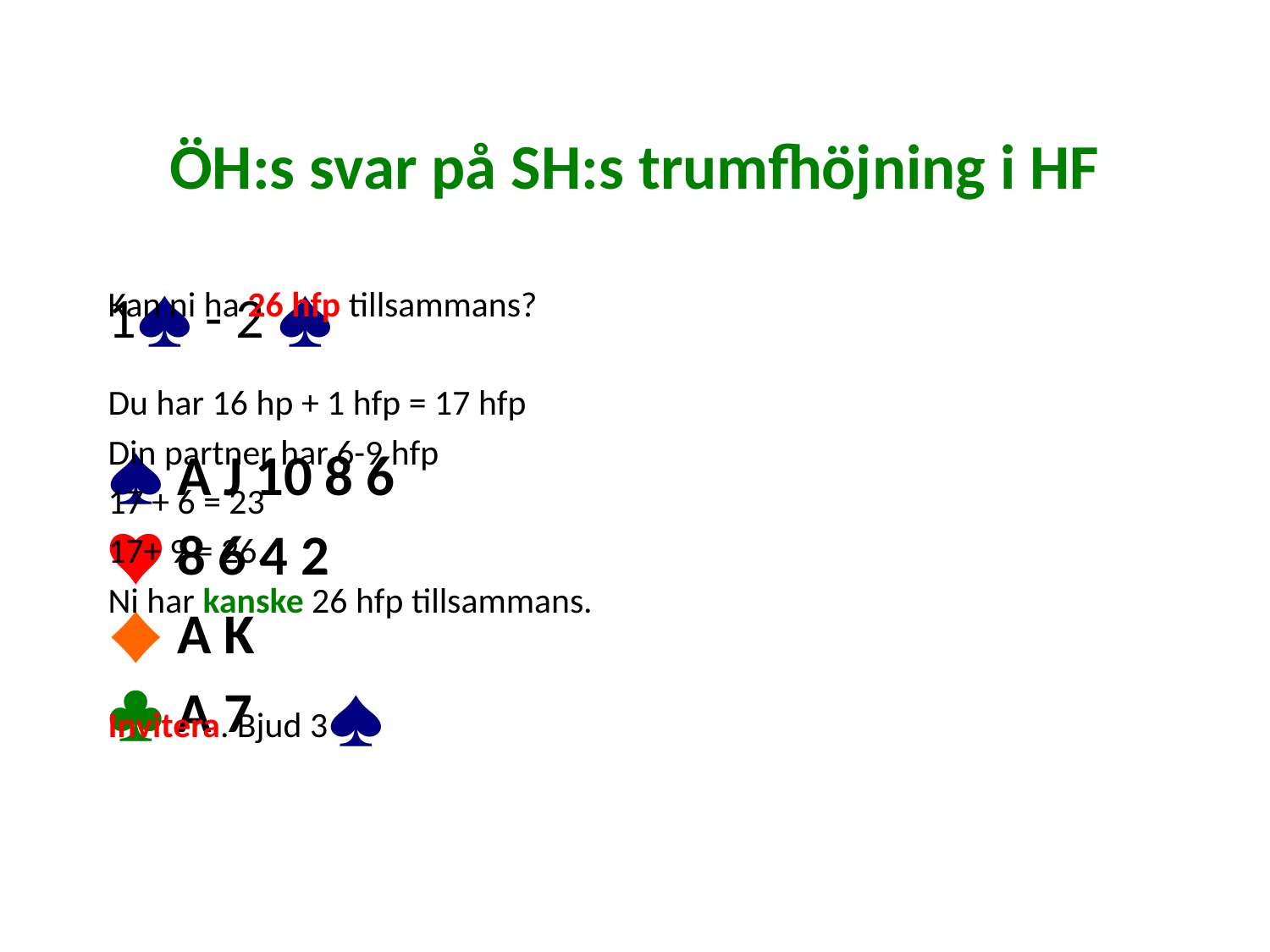

# ÖH:s svar på SH:s trumfhöjning i HF
1♠ - 2 ♠

♠ A J 10 8 6
♥ 8 6 4 2
♦ A K
♣ A 7

Kan ni ha 26 hfp tillsammans?

Du har 16 hp + 1 hfp = 17 hfp
Din partner har 6-9 hfp
17 + 6 = 23
17+ 9 = 26
Ni har kanske 26 hfp tillsammans.

Invitera. Bjud 3♠